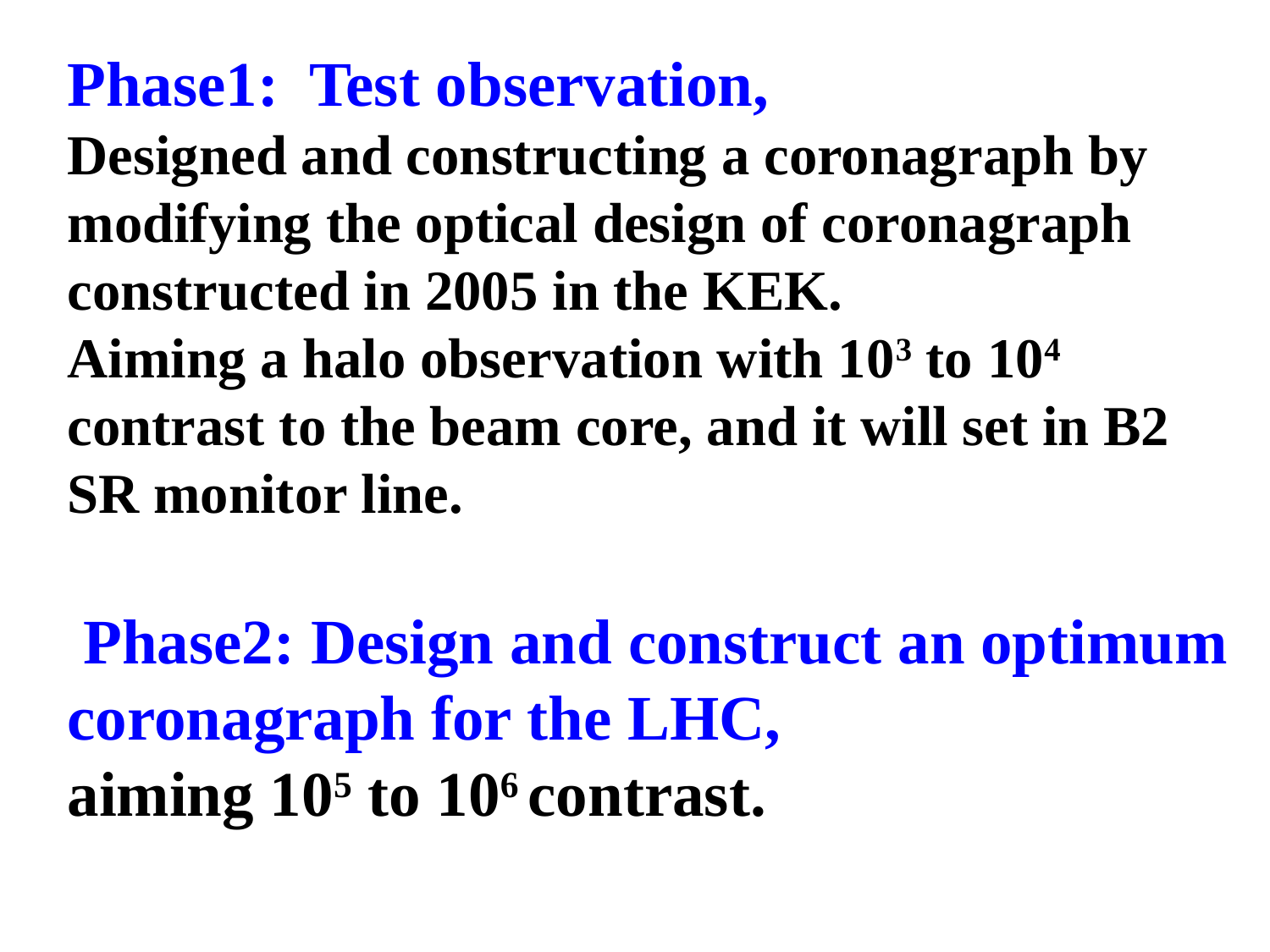

Phase1:  Test observation,
Designed and constructing a coronagraph by modifying the optical design of coronagraph constructed in 2005 in the KEK.
Aiming a halo observation with 103 to 104 contrast to the beam core, and it will set in B2 SR monitor line.

 Phase2: Design and construct an optimum coronagraph for the LHC,
aiming 105 to 106 contrast.